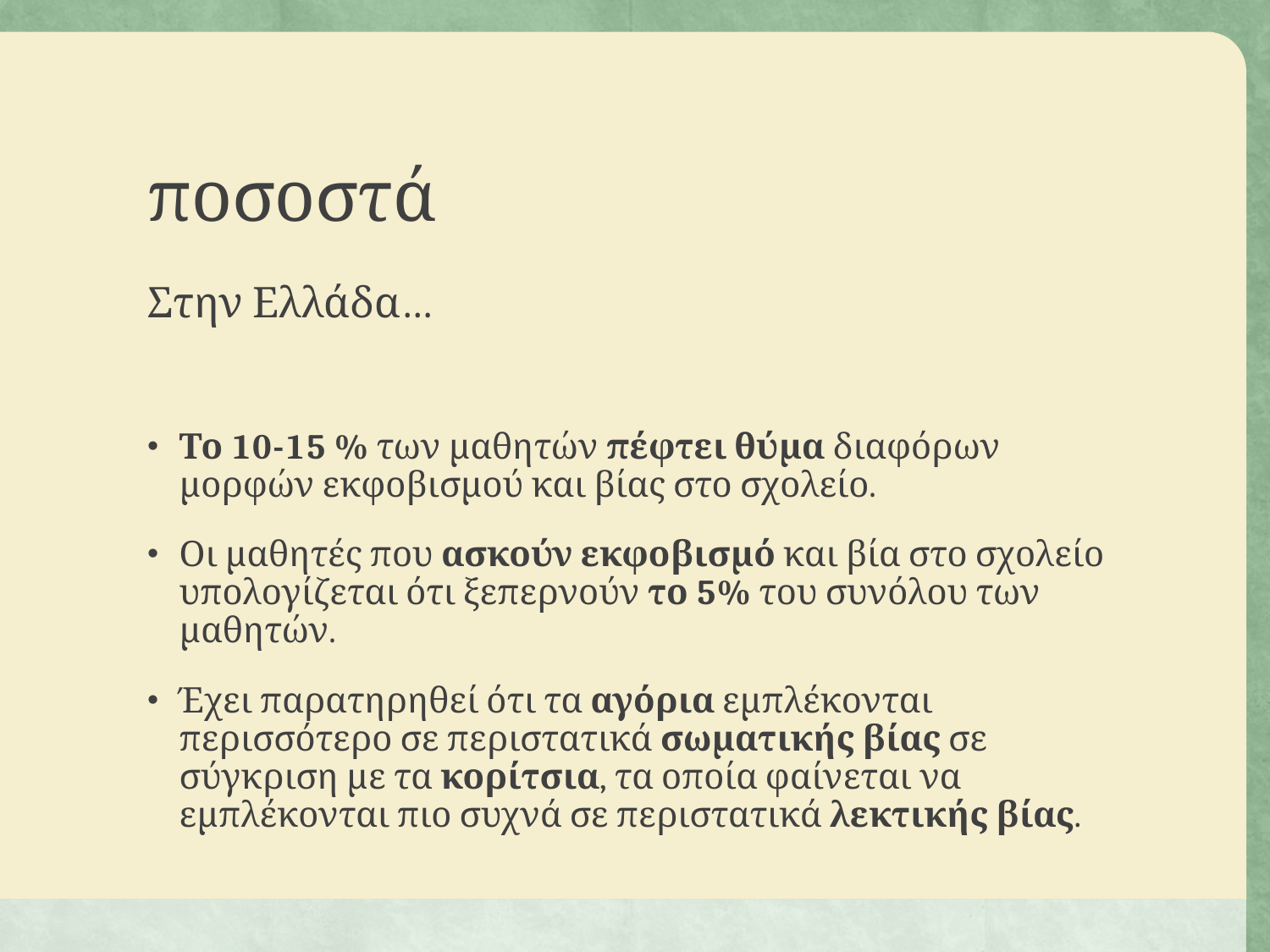

# ποσοστά
Στην Ελλάδα…

Το 10-15 % των μαθητών πέφτει θύμα διαφόρων μορφών εκφοβισμού και βίας στο σχολείο.
Οι μαθητές που ασκούν εκφοβισμό και βία στο σχολείο υπολογίζεται ότι ξεπερνούν το 5% του συνόλου των μαθητών.
Έχει παρατηρηθεί ότι τα αγόρια εμπλέκονται περισσότερο σε περιστατικά σωματικής βίας σε σύγκριση με τα κορίτσια, τα οποία φαίνεται να εμπλέκονται πιο συχνά σε περιστατικά λεκτικής βίας.

Πηγή: Ε.Ψ.Υ.Π.Ε. (Εταιρεία Ψυχοκοινωνικής Υγείας του Παιδιού και του Εφήβου)